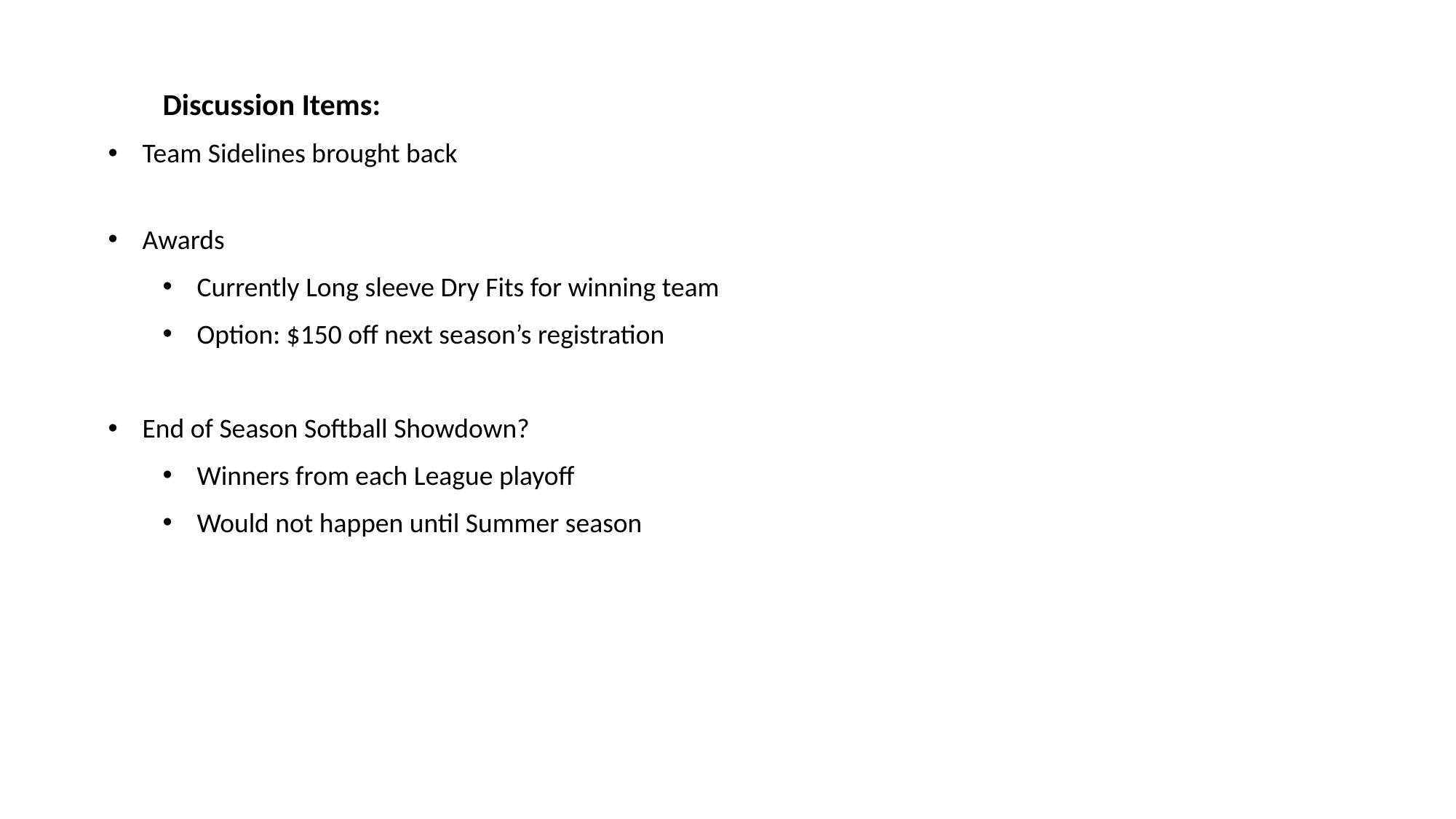

Discussion Items:
Team Sidelines brought back

Awards
Currently Long sleeve Dry Fits for winning team
Option: $150 off next season’s registration

End of Season Softball Showdown?
Winners from each League playoff
Would not happen until Summer season